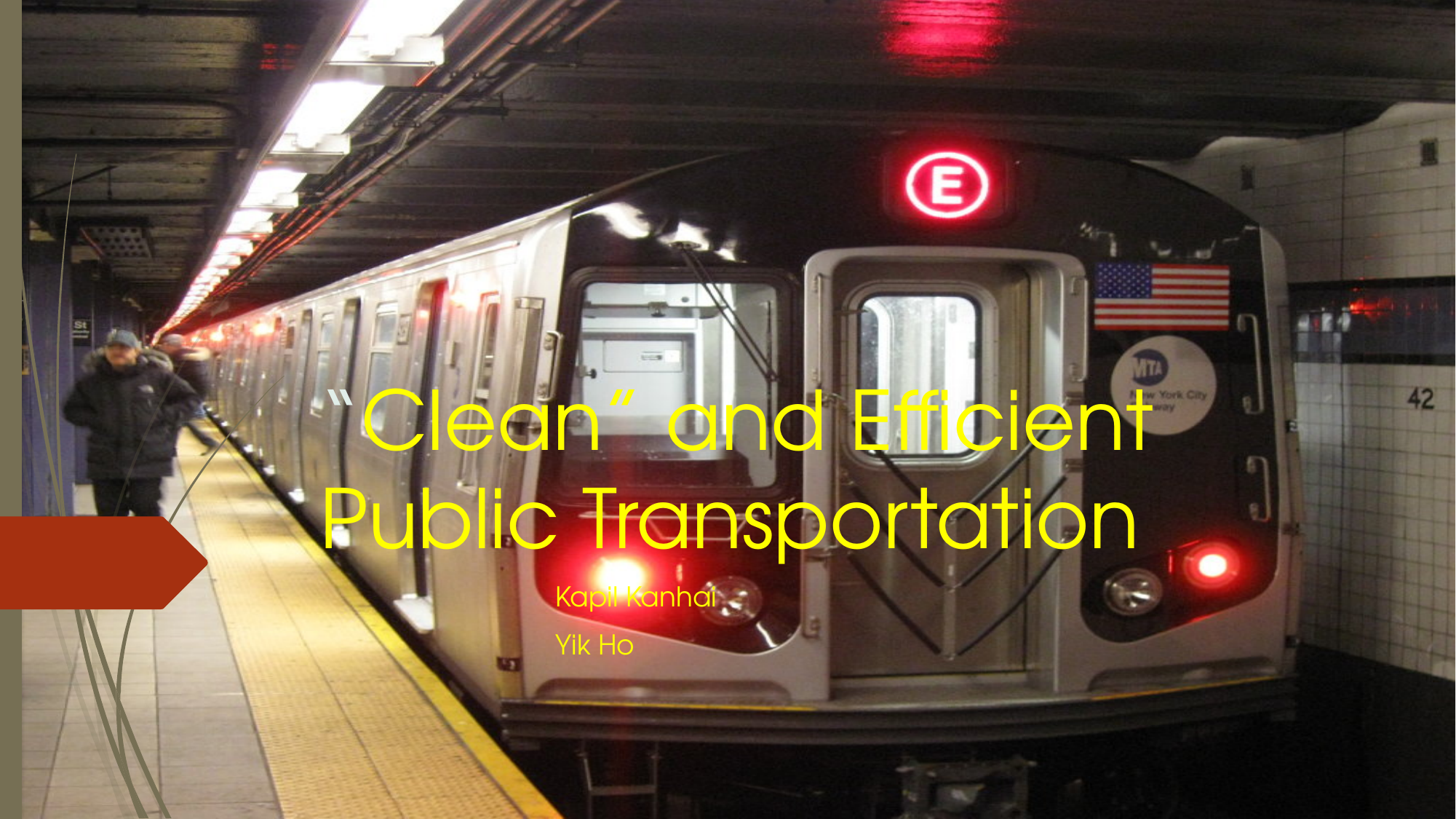

# “Clean” and Efficient Public Transportation
Kapil Kanhai
Yik Ho